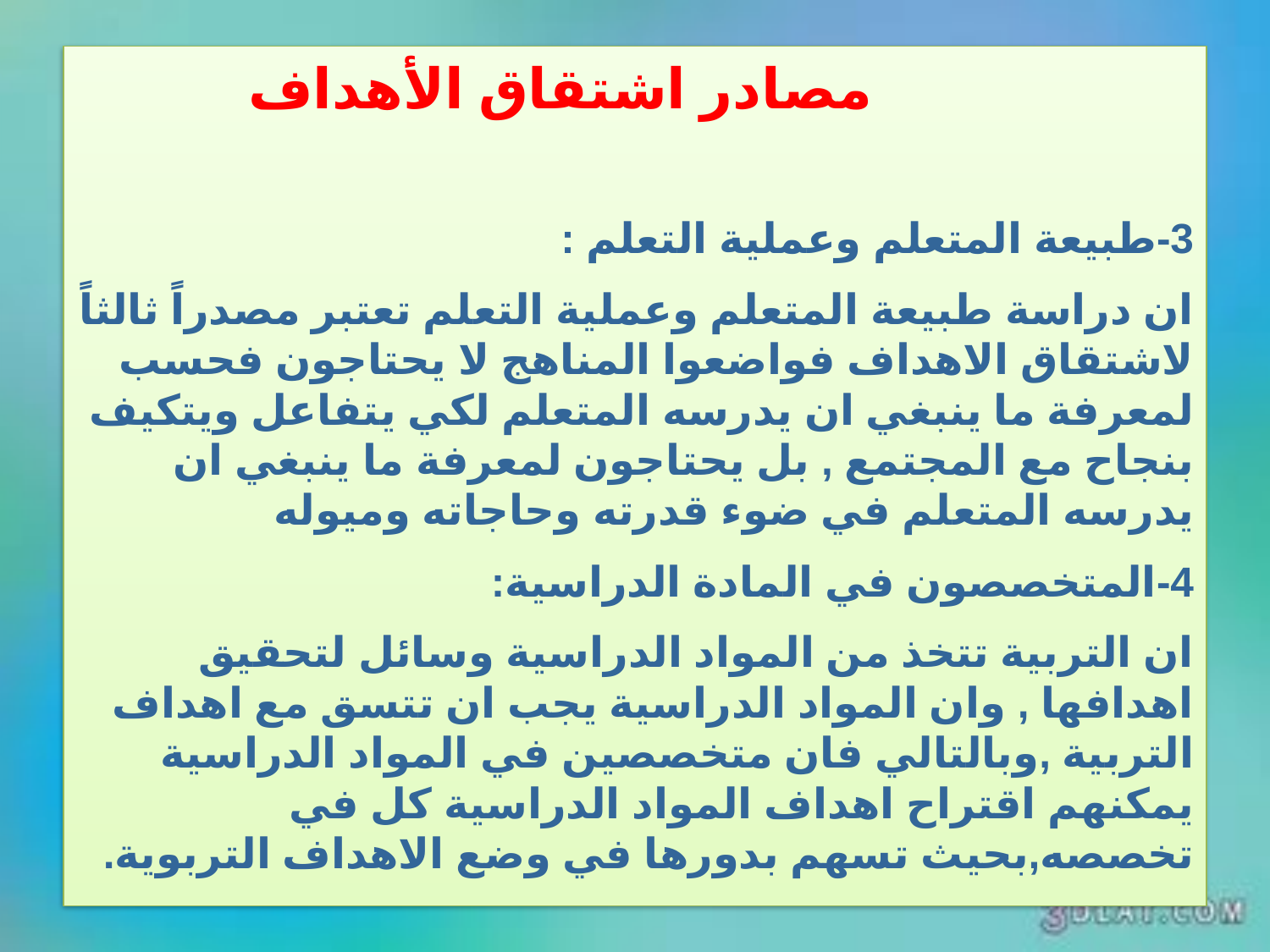

مصادر اشتقاق الأهداف

3-طبيعة المتعلم وعملية التعلم :
ان دراسة طبيعة المتعلم وعملية التعلم تعتبر مصدراً ثالثاً لاشتقاق الاهداف فواضعوا المناهج لا يحتاجون فحسب لمعرفة ما ينبغي ان يدرسه المتعلم لكي يتفاعل ويتكيف بنجاح مع المجتمع , بل يحتاجون لمعرفة ما ينبغي ان يدرسه المتعلم في ضوء قدرته وحاجاته وميوله
4-المتخصصون في المادة الدراسية:
ان التربية تتخذ من المواد الدراسية وسائل لتحقيق اهدافها , وان المواد الدراسية يجب ان تتسق مع اهداف التربية ,وبالتالي فان متخصصين في المواد الدراسية يمكنهم اقتراح اهداف المواد الدراسية كل في تخصصه,بحيث تسهم بدورها في وضع الاهداف التربوية.